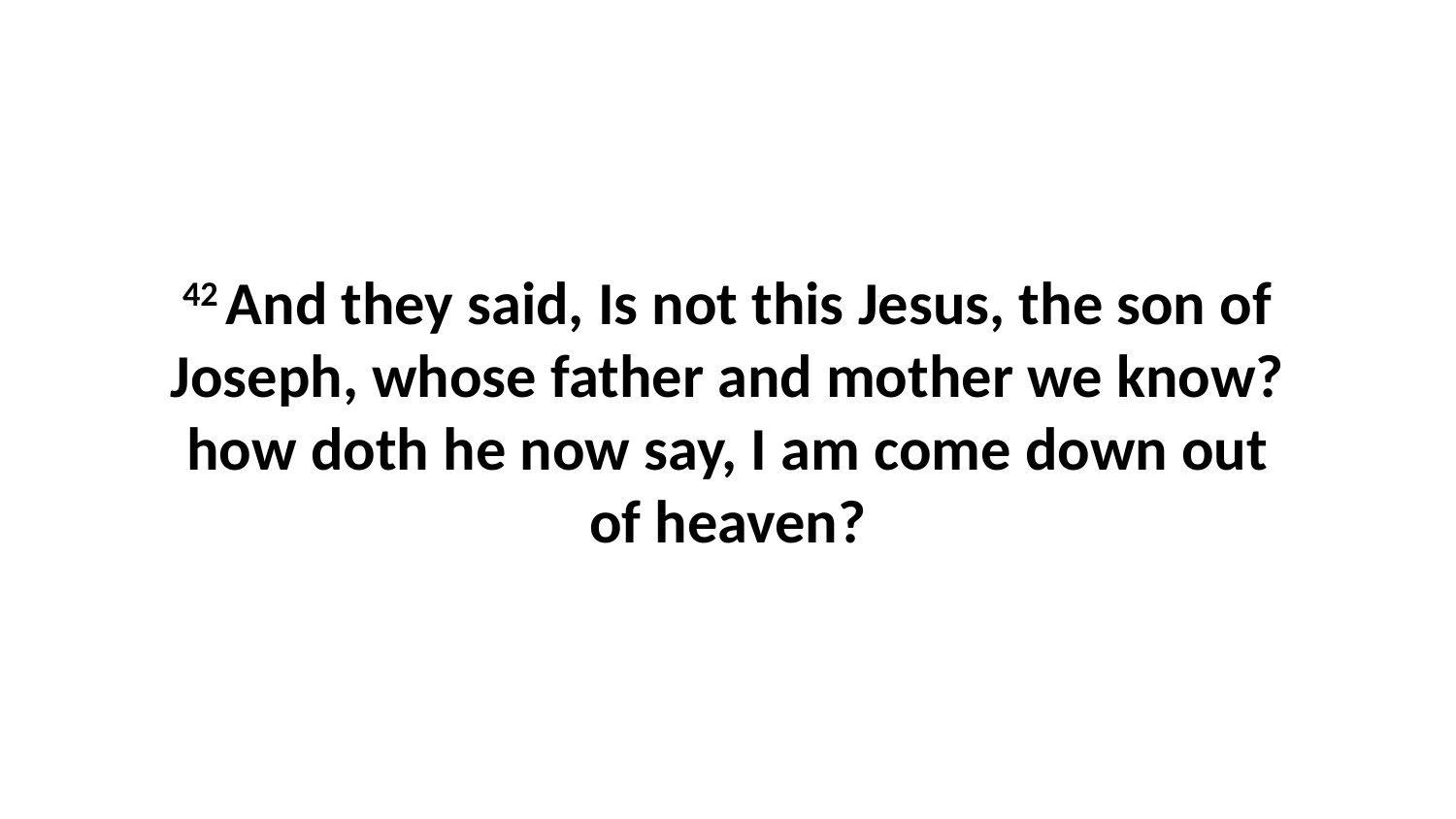

42 And they said, Is not this Jesus, the son of Joseph, whose father and mother we know? how doth he now say, I am come down out of heaven?